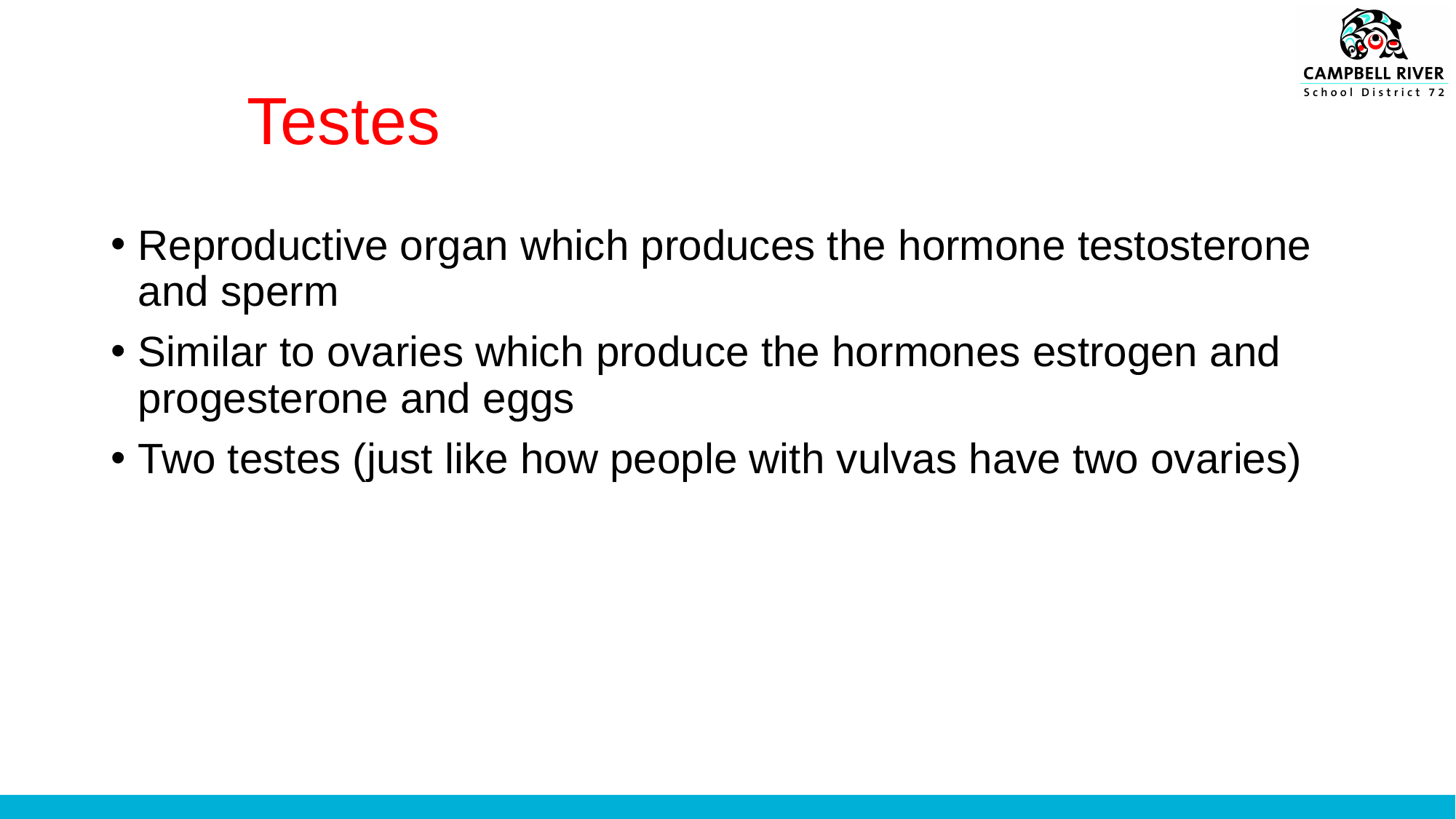

# Testes
Reproductive organ which produces the hormone testosterone and sperm
Similar to ovaries which produce the hormones estrogen and progesterone and eggs
Two testes (just like how people with vulvas have two ovaries)